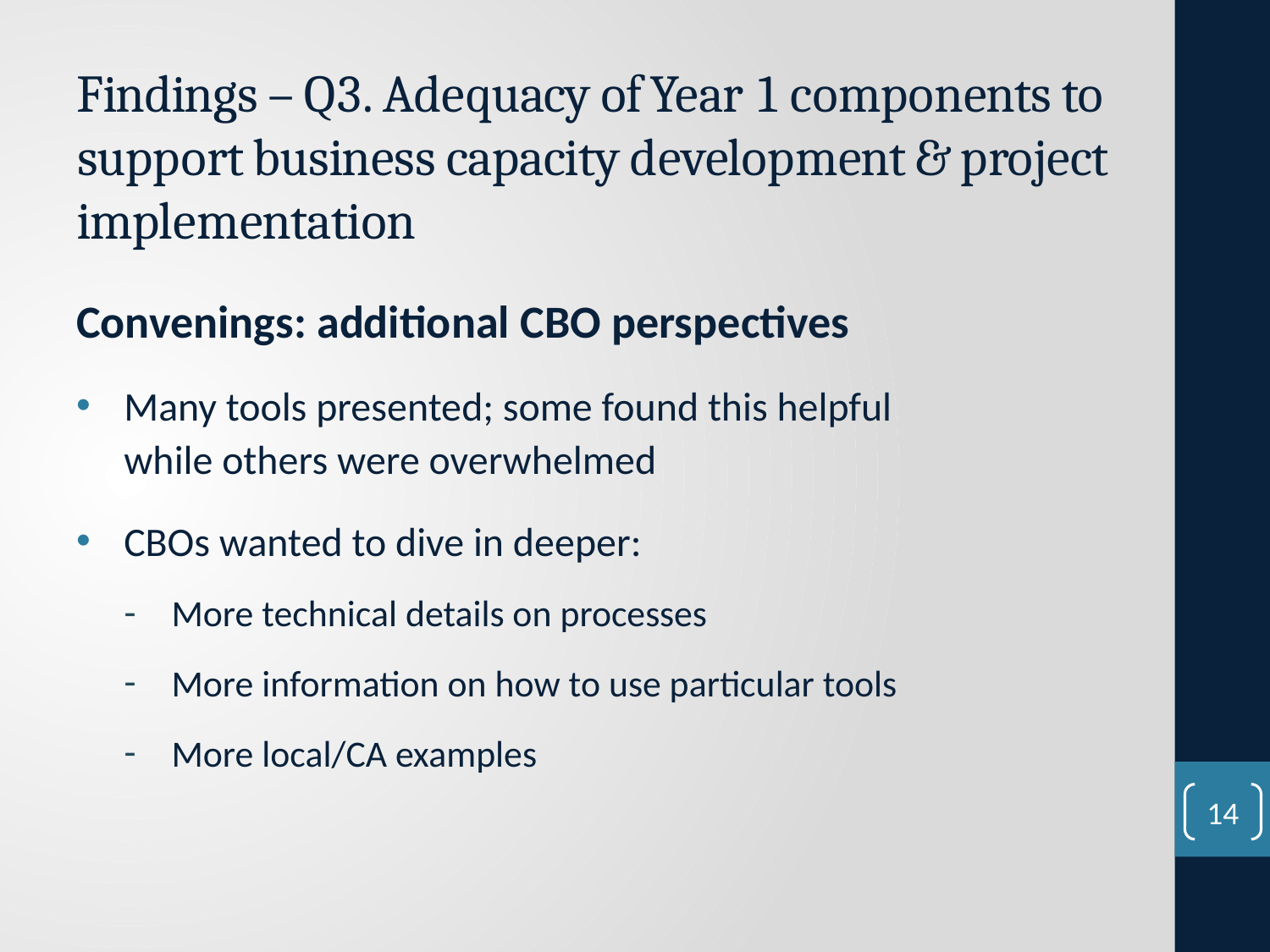

# Findings – Q3. Adequacy of Year 1 components to support business capacity development & project implementation
Convenings: additional CBO perspectives
Many tools presented; some found this helpful while others were overwhelmed
CBOs wanted to dive in deeper:
More technical details on processes
More information on how to use particular tools
More local/CA examples
14